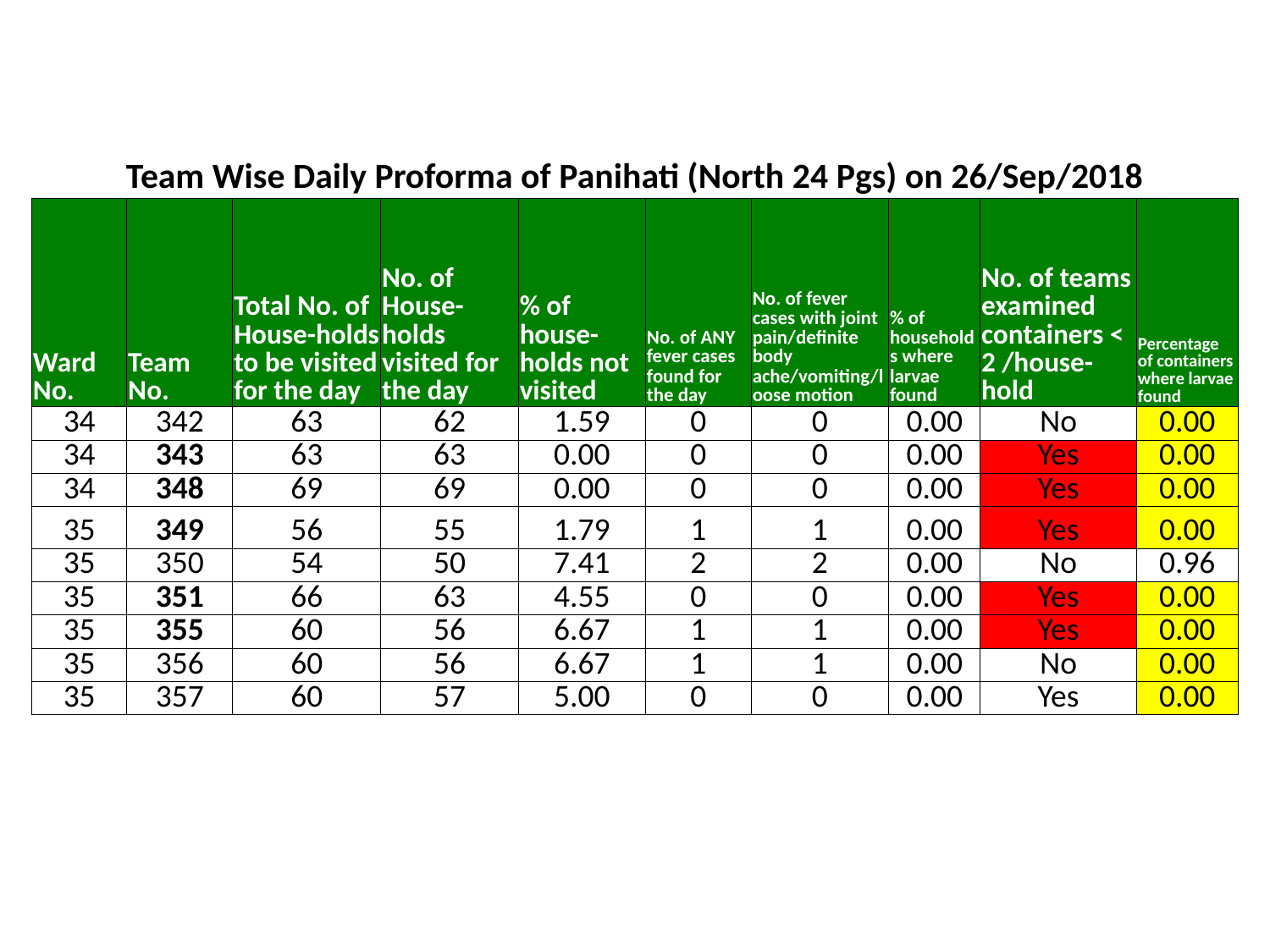

#
| Team Wise Daily Proforma of Panihati (North 24 Pgs) on 26/Sep/2018 |  |  |  |  |  |  |  |  |  |
| --- | --- | --- | --- | --- | --- | --- | --- | --- | --- |
| Ward No. | Team No. | Total No. of House-holds to be visited for the day | No. of House-holds visited for the day | % of house-holds not visited | No. of ANY fever cases found for the day | No. of fever cases with joint pain/definite body ache/vomiting/loose motion | % of households where larvae found | No. of teams examined containers < 2 /house-hold | Percentage of containers where larvae found |
| 34 | 342 | 63 | 62 | 1.59 | 0 | 0 | 0.00 | No | 0.00 |
| 34 | 343 | 63 | 63 | 0.00 | 0 | 0 | 0.00 | Yes | 0.00 |
| 34 | 348 | 69 | 69 | 0.00 | 0 | 0 | 0.00 | Yes | 0.00 |
| 35 | 349 | 56 | 55 | 1.79 | 1 | 1 | 0.00 | Yes | 0.00 |
| 35 | 350 | 54 | 50 | 7.41 | 2 | 2 | 0.00 | No | 0.96 |
| 35 | 351 | 66 | 63 | 4.55 | 0 | 0 | 0.00 | Yes | 0.00 |
| 35 | 355 | 60 | 56 | 6.67 | 1 | 1 | 0.00 | Yes | 0.00 |
| 35 | 356 | 60 | 56 | 6.67 | 1 | 1 | 0.00 | No | 0.00 |
| 35 | 357 | 60 | 57 | 5.00 | 0 | 0 | 0.00 | Yes | 0.00 |